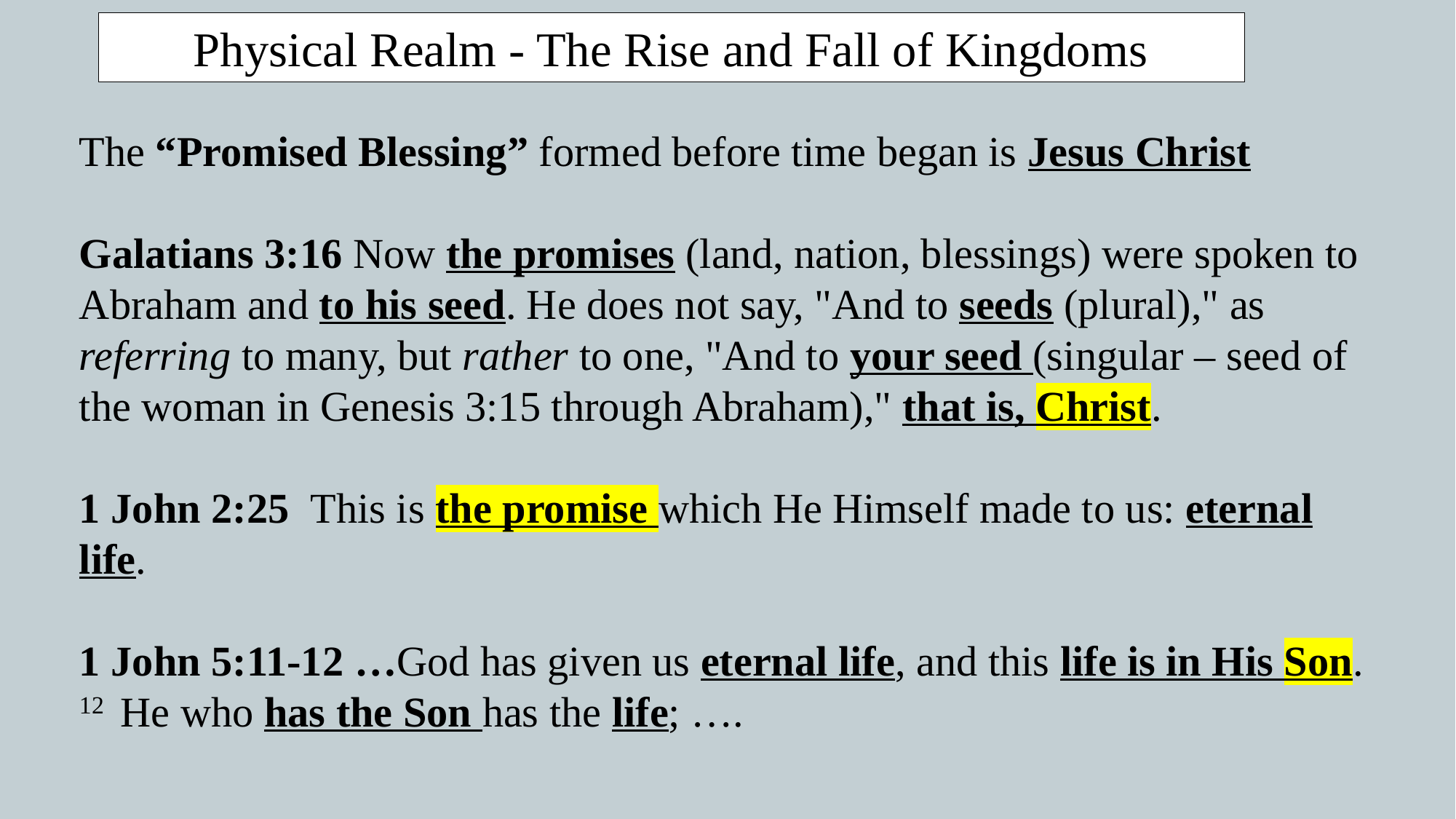

Physical Realm - The Rise and Fall of Kingdoms
The “Promised Blessing” formed before time began is Jesus Christ

Galatians 3:16 Now the promises (land, nation, blessings) were spoken to Abraham and to his seed. He does not say, "And to seeds (plural)," as referring to many, but rather to one, "And to your seed (singular – seed of the woman in Genesis 3:15 through Abraham)," that is, Christ.

1 John 2:25  This is the promise which He Himself made to us: eternal life.

1 John 5:11-12 …God has given us eternal life, and this life is in His Son. 12  He who has the Son has the life; ….